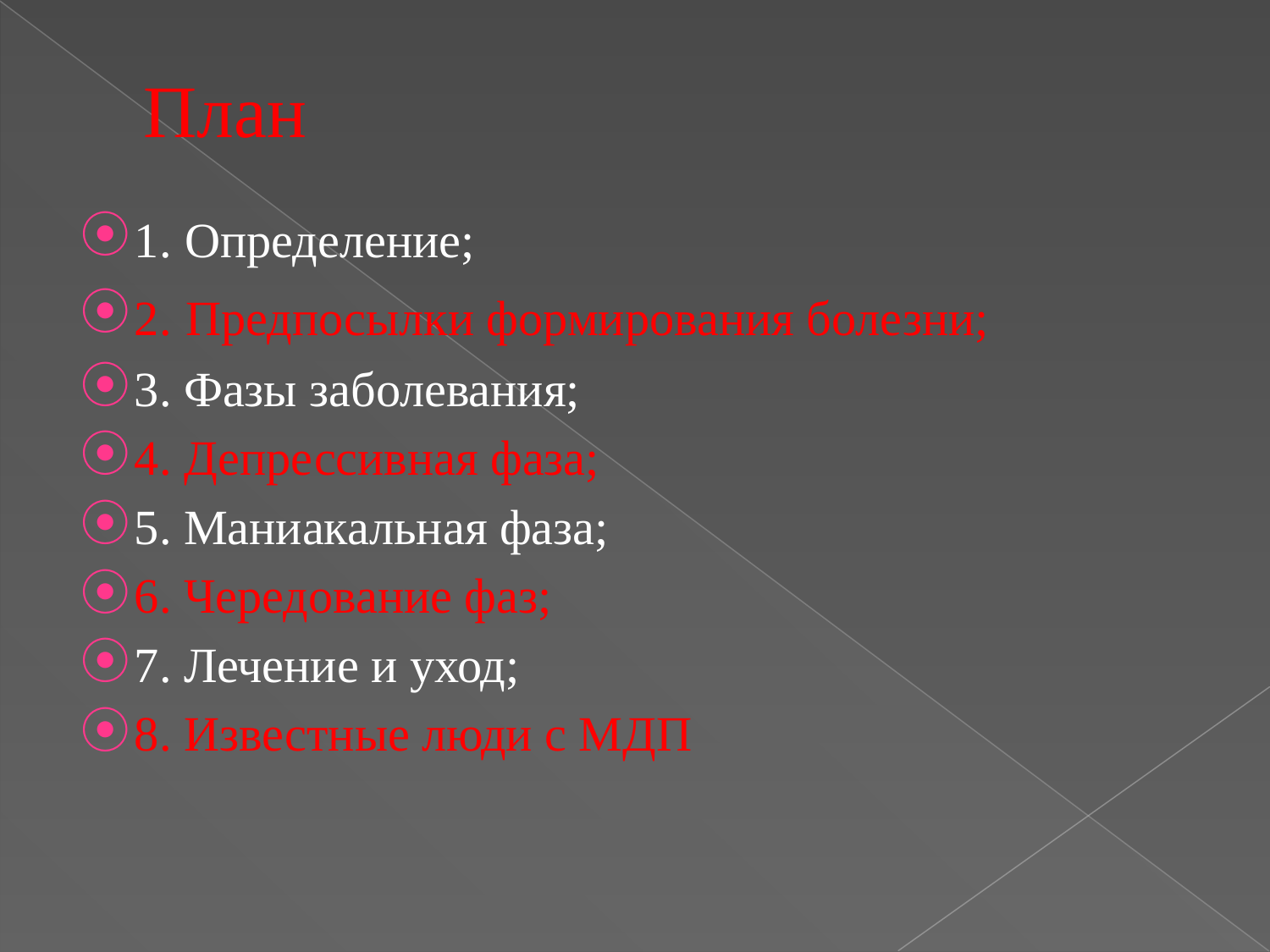

# План
1. Определение;
2. Предпосылки формирования болезни;
3. Фазы заболевания;
4. Депрессивная фаза;
5. Маниакальная фаза;
6. Чередование фаз;
7. Лечение и уход;
8. Известные люди с МДП